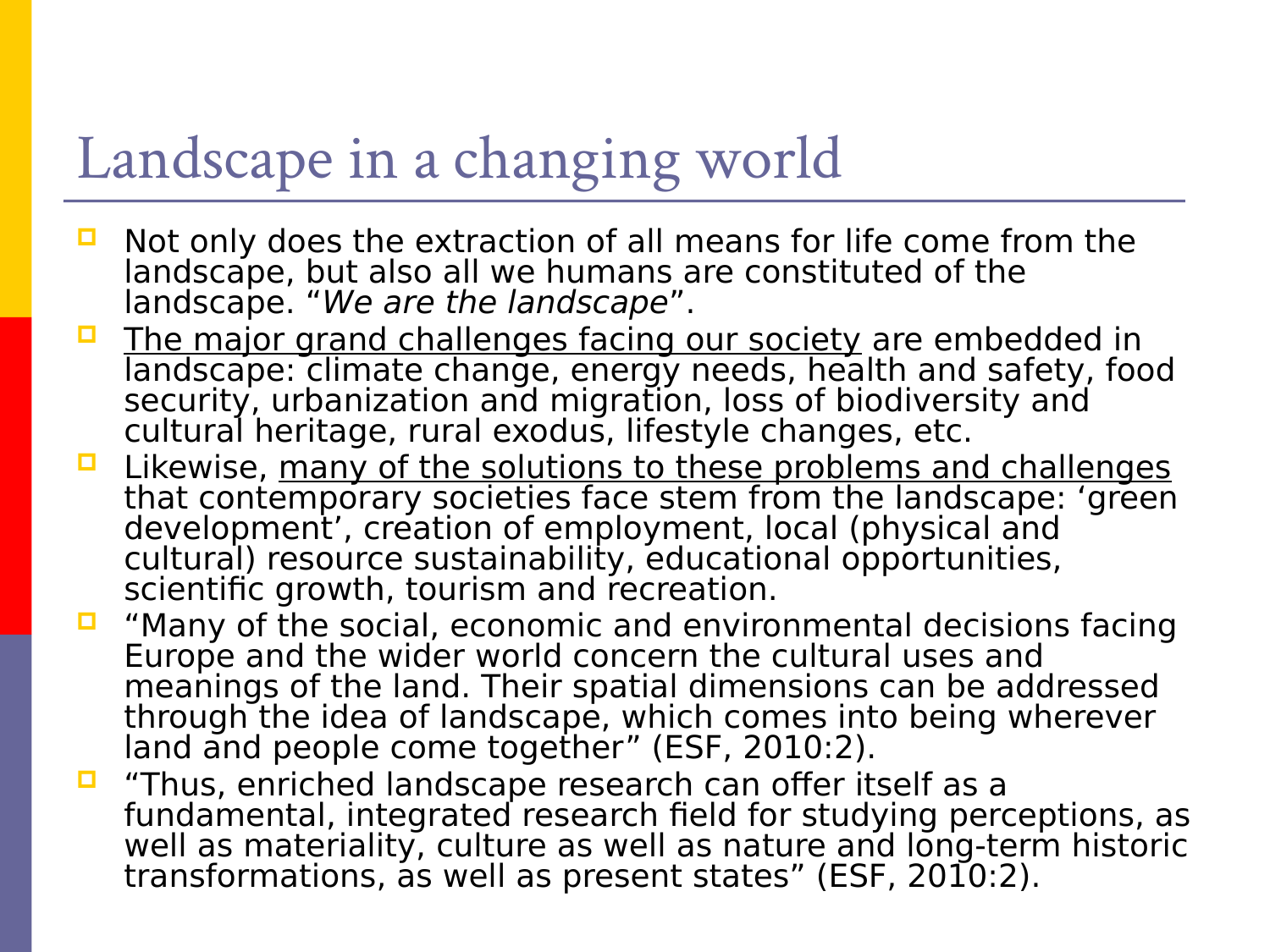

# Landscape in a changing world
Not only does the extraction of all means for life come from the landscape, but also all we humans are constituted of the landscape. “We are the landscape”.
The major grand challenges facing our society are embedded in landscape: climate change, energy needs, health and safety, food security, urbanization and migration, loss of biodiversity and cultural heritage, rural exodus, lifestyle changes, etc.
Likewise, many of the solutions to these problems and challenges that contemporary societies face stem from the landscape: ‘green development’, creation of employment, local (physical and cultural) resource sustainability, educational opportunities, scientific growth, tourism and recreation.
“Many of the social, economic and environmental decisions facing Europe and the wider world concern the cultural uses and meanings of the land. Their spatial dimensions can be addressed through the idea of landscape, which comes into being wherever land and people come together” (ESF, 2010:2).
“Thus, enriched landscape research can offer itself as a fundamental, integrated research field for studying perceptions, as well as materiality, culture as well as nature and long-term historic transformations, as well as present states” (ESF, 2010:2).